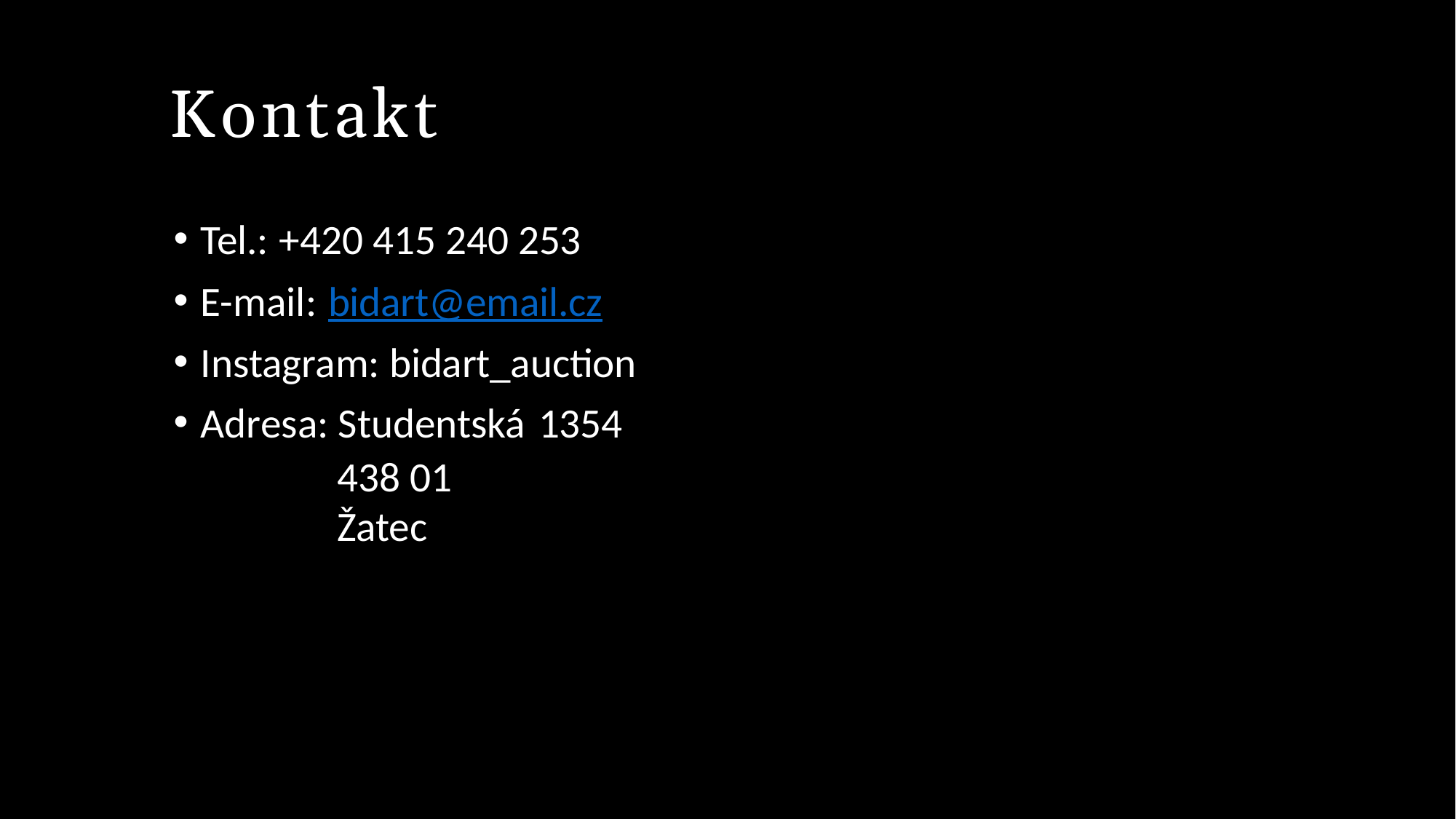

# Kontakt
Tel.: +420 415 240 253
E-mail: bidart@email.cz
Instagram: bidart_auction
Adresa: Studentská 1354
438 01	Žatec